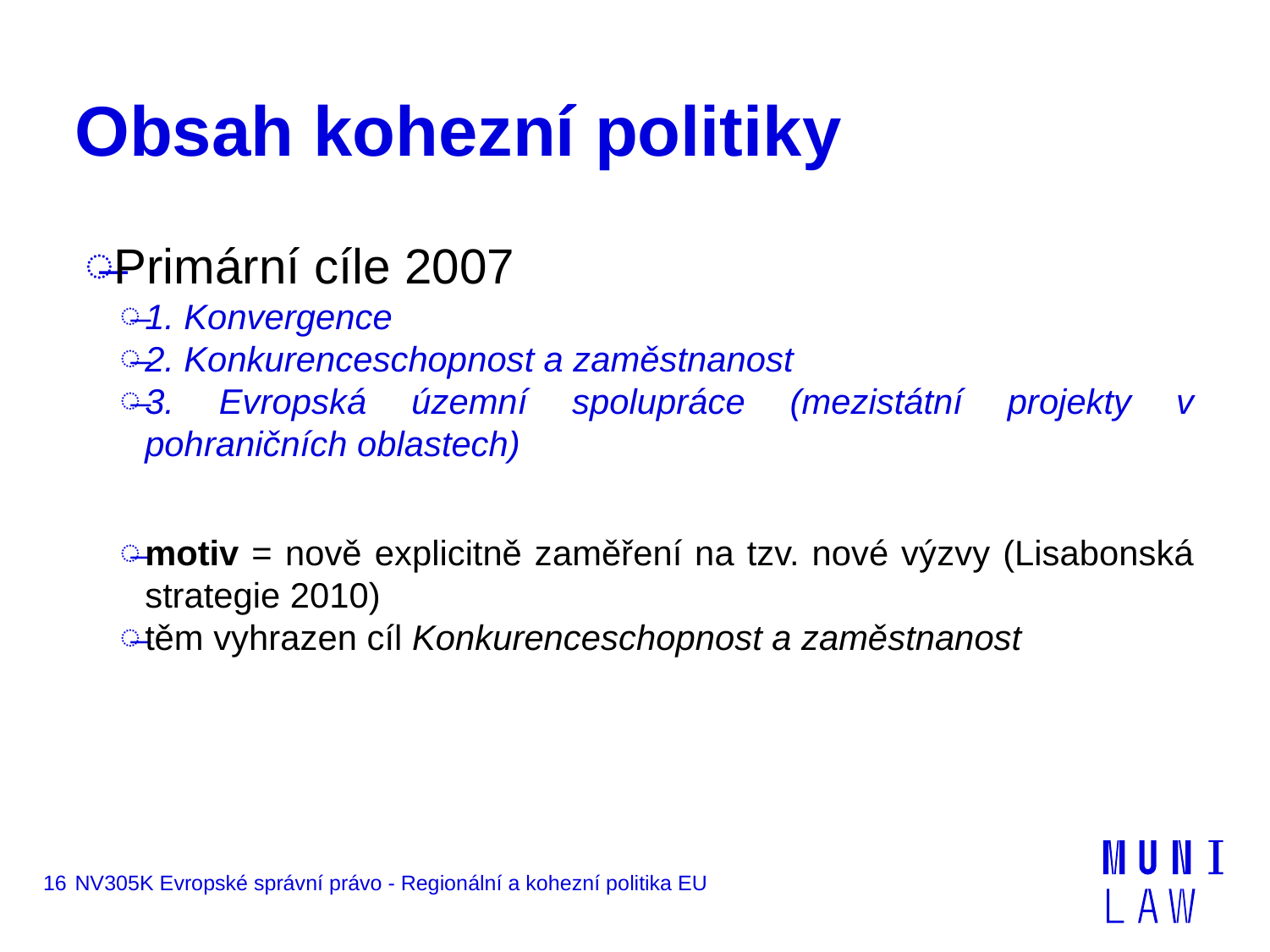

# Obsah kohezní politiky
Primární cíle 2007
1. Konvergence
2. Konkurenceschopnost a zaměstnanost
3. Evropská územní spolupráce (mezistátní projekty v pohraničních oblastech)

motiv = nově explicitně zaměření na tzv. nové výzvy (Lisabonská strategie 2010)
těm vyhrazen cíl Konkurenceschopnost a zaměstnanost

16
NV305K Evropské správní právo - Regionální a kohezní politika EU